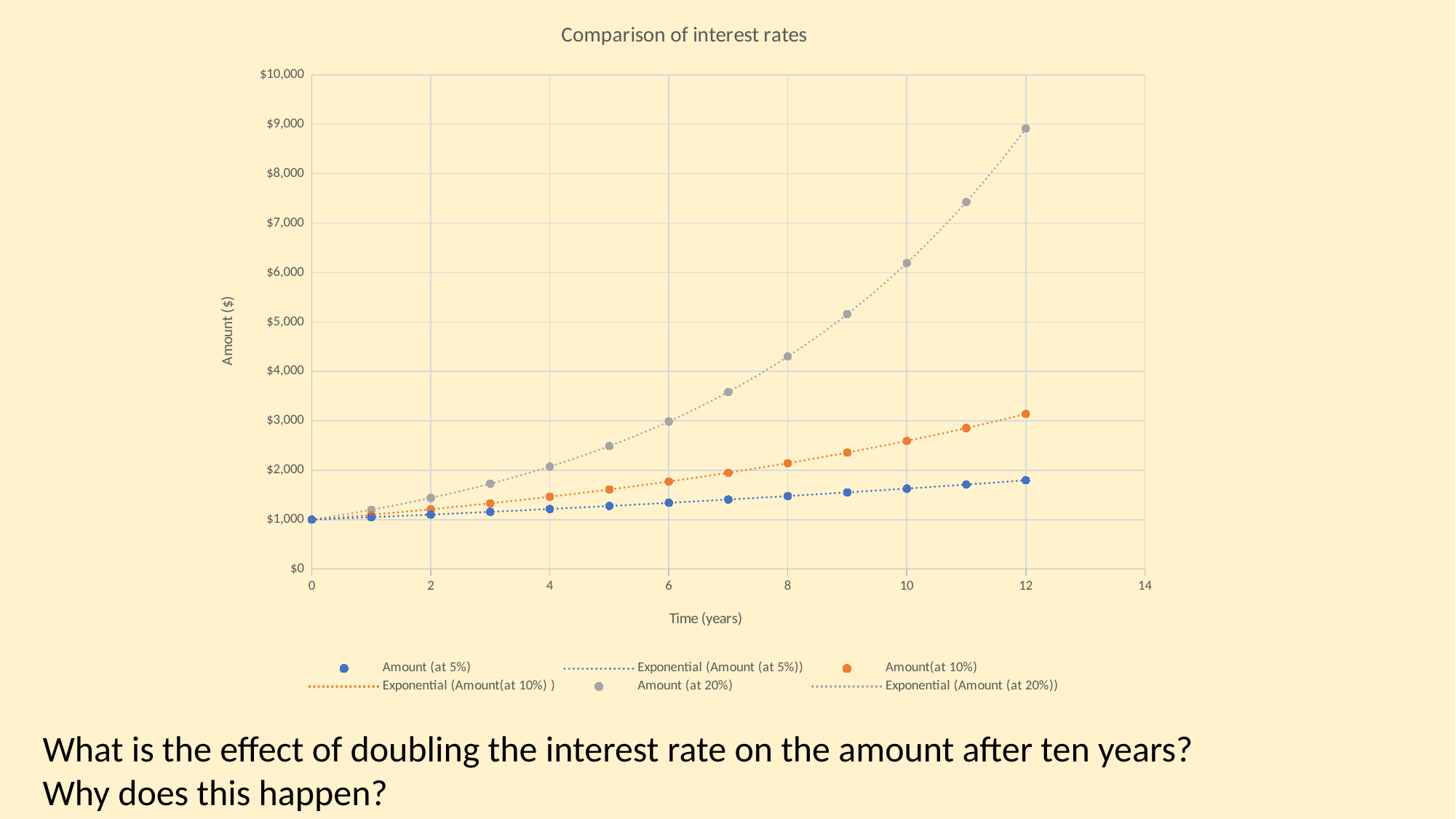

### Chart: Comparison of interest rates

| Category | Amount (at 5%) | Amount(at 10%)  | Amount (at 20%) |
|---|---|---|---|
What is the effect of doubling the interest rate on the amount after ten years?
Why does this happen?